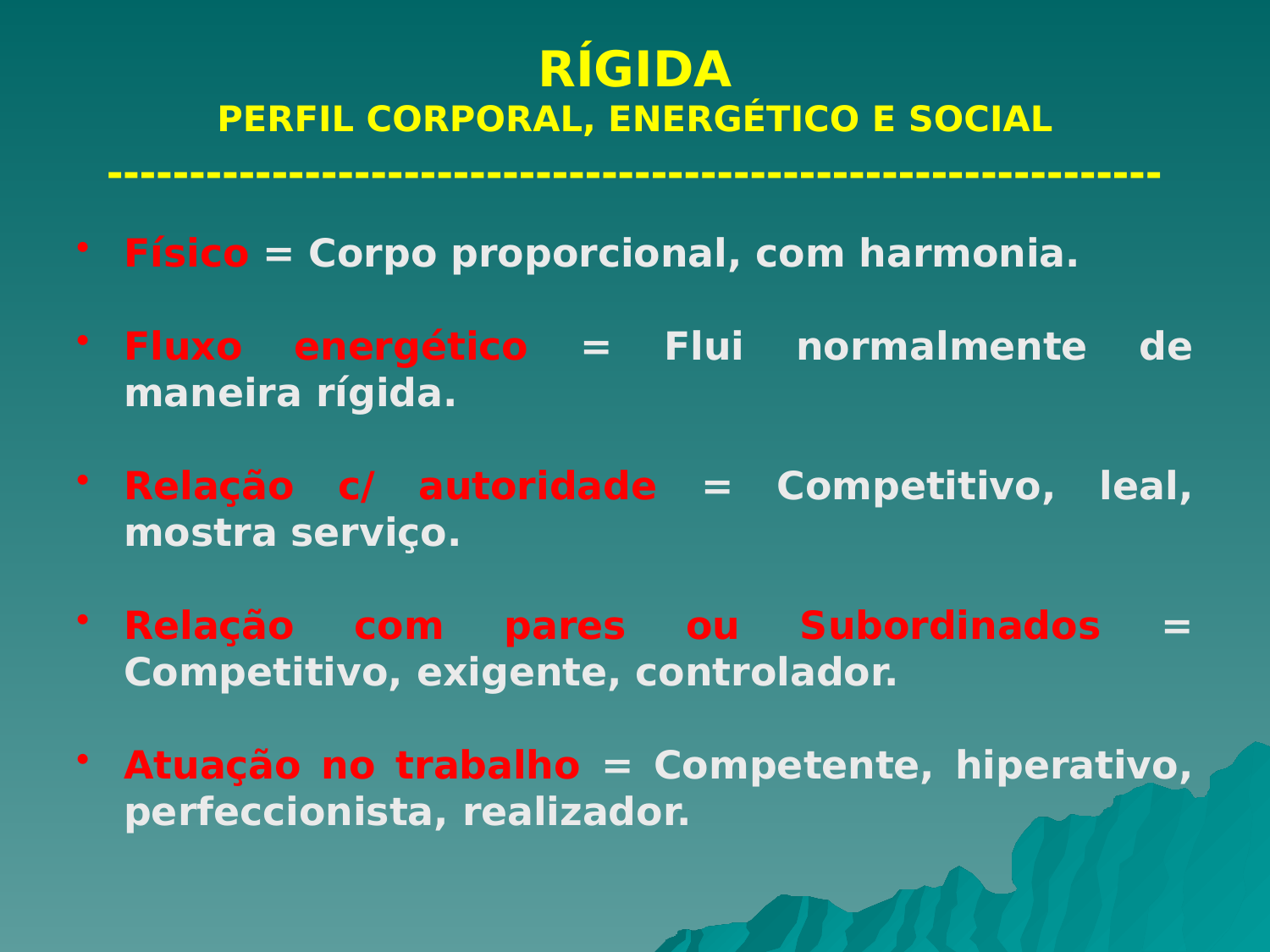

# RÍGIDA PERFIL CORPORAL, ENERGÉTICO E SOCIAL ----------------------------------------------------------------
Físico = Corpo proporcional, com harmonia.

Fluxo energético = Flui normalmente de maneira rígida.

Relação c/ autoridade = Competitivo, leal, mostra serviço.

Relação com pares ou Subordinados = Competitivo, exigente, controlador.

Atuação no trabalho = Competente, hiperativo, perfeccionista, realizador.